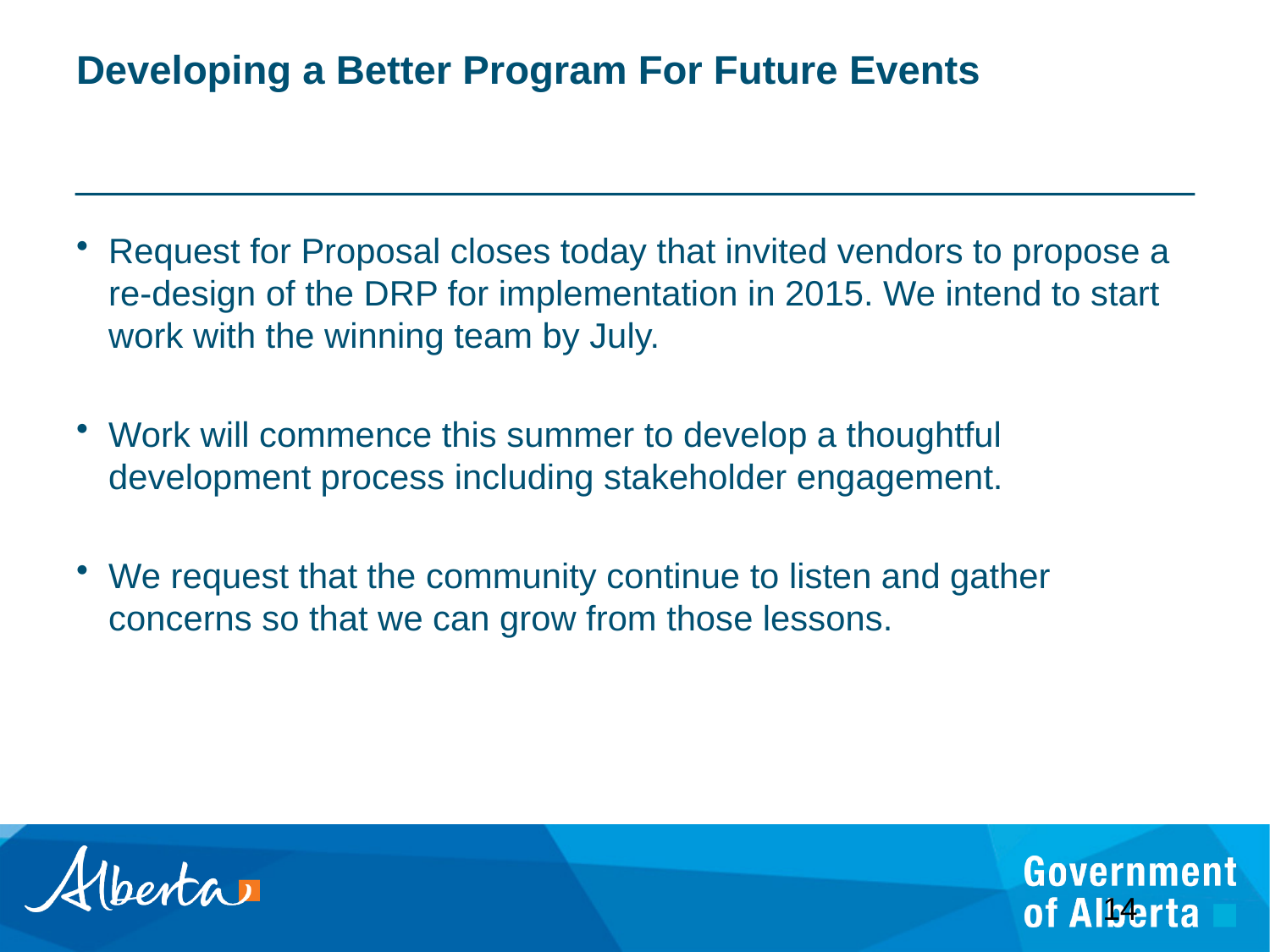

# Developing a Better Program For Future Events
Request for Proposal closes today that invited vendors to propose a  re-design of the DRP for implementation in 2015. We intend to start work with the winning team by July.

Work will commence this summer to develop a thoughtful development process including stakeholder engagement.

We request that the community continue to listen and gather concerns so that we can grow from those lessons.
14